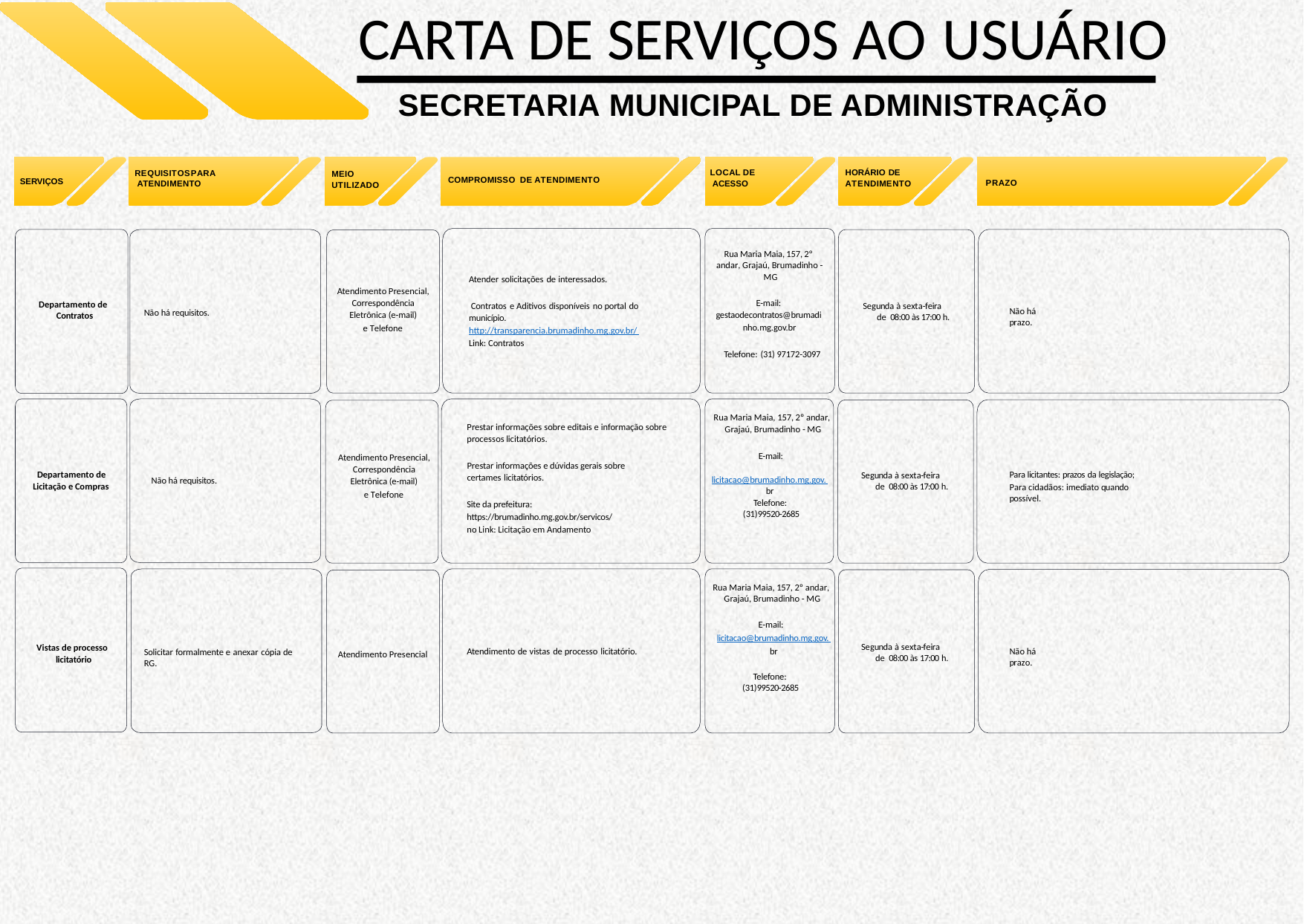

CARTA DE SERVIÇOS AO USUÁRIO

SECRETARIA MUNICIPAL DE ADMINISTRAÇÃO

LOCAL DE  ACESSO
HORÁRIO DE  ATENDIMENTO
MEIO  UTILIZADO
REQUISITOSPARA  ATENDIMENTO
COMPROMISSO  DE ATENDIMENTO
SERVIÇOS
PRAZO

Rua Maria Maia, 157, 2º  andar, Grajaú, Brumadinho -  MG
Atender solicitações de interessados.
Atendimento Presencial,  Correspondência  Eletrônica (e-mail)
e Telefone
E-mail:  gestaodecontratos@brumadi  nho.mg.gov.br
Departamento de  Contratos
Contratos e Aditivos disponíveis no portal do  município.  http://transparencia.brumadinho.mg.gov.br/  Link: Contratos
Segunda à sexta-feira de  08:00 às 17:00 h.
Não há prazo.
Não há requisitos.
Telefone: (31) 97172-3097

Rua Maria Maia, 157, 2º andar,  Grajaú, Brumadinho - MG
Prestar informações sobre editais e informação sobre
processos licitatórios.
E-mail:
Atendimento Presencial,  Correspondência  Eletrônica (e-mail)
e Telefone
Prestar informações e dúvidas gerais sobre  certames licitatórios.
Para licitantes: prazos da legislação;
Para cidadãos: imediato quando possível.
Departamento de  Licitação e Compras
Segunda à sexta-feira  de  08:00 às 17:00 h.
licitacao@brumadinho.mg.gov.  br
Telefone:  (31)99520-2685
Não há requisitos.
Site da prefeitura:  https://brumadinho.mg.gov.br/servicos/  no Link: Licitação em Andamento

Rua Maria Maia, 157, 2º andar,  Grajaú, Brumadinho - MG
E-mail:  licitacao@brumadinho.mg.gov.  br
Segunda à sexta-feira  de  08:00 às 17:00 h.
Vistas de processo  licitatório
Não há prazo.
Atendimento de vistas de processo licitatório.
Solicitar formalmente e anexar cópia de  RG.
Atendimento Presencial
Telefone:  (31)99520-2685